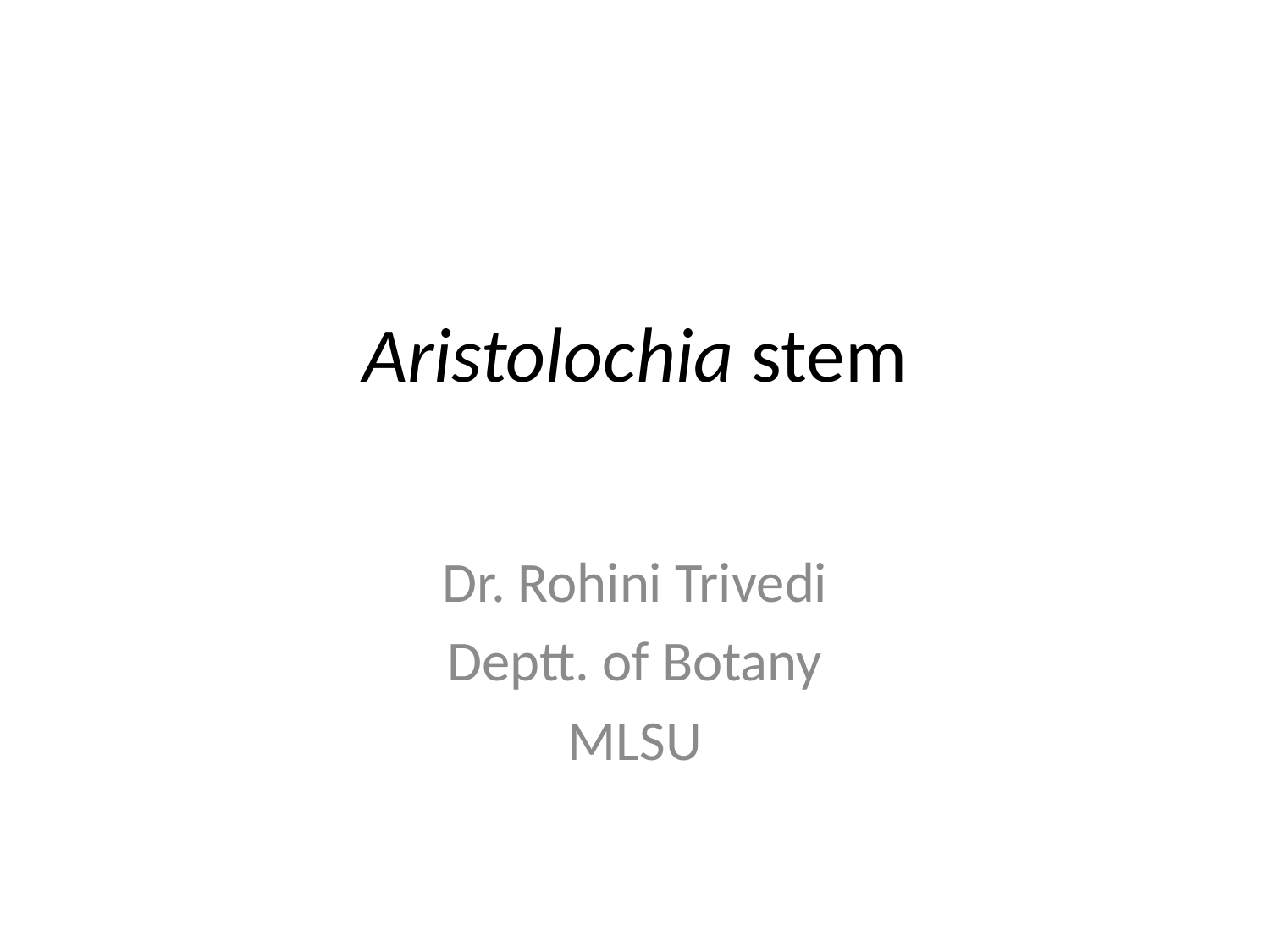

# Aristolochia stem
Dr. Rohini Trivedi
Deptt. of Botany
MLSU